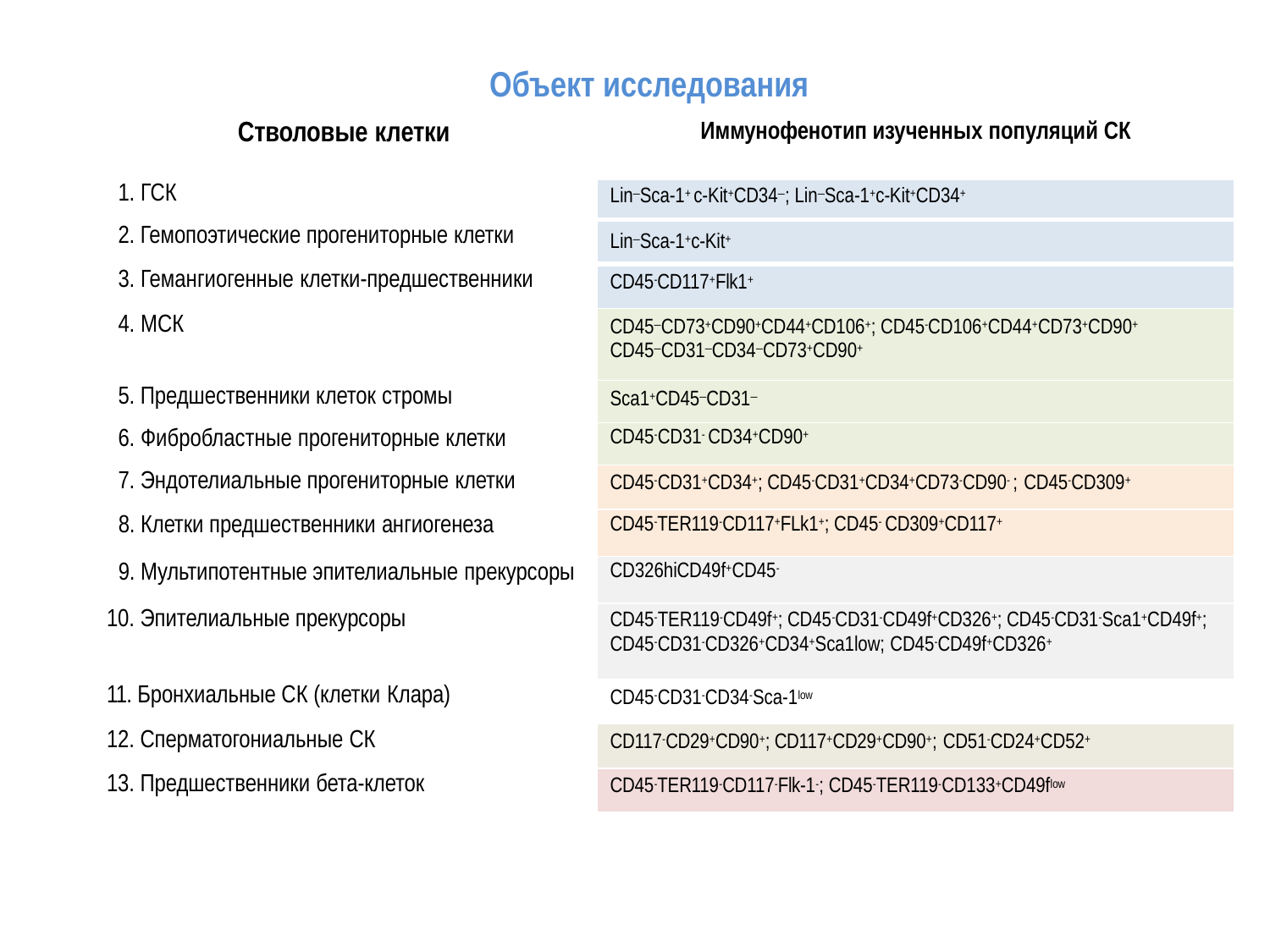

# Объект исследования
| Стволовые клетки | Иммунофенотип изученных популяций СК |
| --- | --- |
| 1. ГСК | Lin‒Sca-1+ c-Kit+CD34‒; Lin‒Sca-1+c-Kit+CD34+ |
| 2. Гемопоэтические прогениторные клетки | Lin‒Sca-1+c-Kit+ |
| 3. Гемангиогенные клетки-предшественники | CD45-CD117+Flk1+ |
| 4. МСК | CD45‒CD73+CD90+CD44+CD106+; CD45-CD106+CD44+CD73+СD90+ CD45‒CD31‒CD34‒CD73+CD90+ |
| 5. Предшественники клеток стромы | Sca1+CD45‒СD31‒ |
| 6. Фибробластные прогениторные клетки | CD45-CD31- CD34+СD90+ |
| 7. Эндотелиальные прогениторные клетки | CD45-CD31+CD34+; CD45-CD31+CD34+CD73-СD90- ; CD45-CD309+ |
| 8. Клетки предшественники ангиогенеза | CD45-TER119-CD117+FLk1+; CD45- CD309+CD117+ |
| 9. Мультипотентные эпителиальные прекурсоры | CD326hiCD49f+CD45- |
| 10. Эпителиальные прекурсоры | CD45-TER119-CD49f+; CD45-CD31-CD49f+CD326+; CD45-CD31-Sca1+CD49f+; CD45-CD31-CD326+CD34+Sca1low; CD45-CD49f+CD326+ |
| 11. Бронхиальные СК (клетки Клара) | CD45-CD31-CD34-Sca-1low |
| 12. Сперматогониальные СК | CD117-CD29+CD90+; CD117+CD29+CD90+; CD51-CD24+CD52+ |
| 13. Предшественники бета-клеток | CD45-TER119-CD117-Flk-1-; CD45-TER119-CD133+CD49flow |